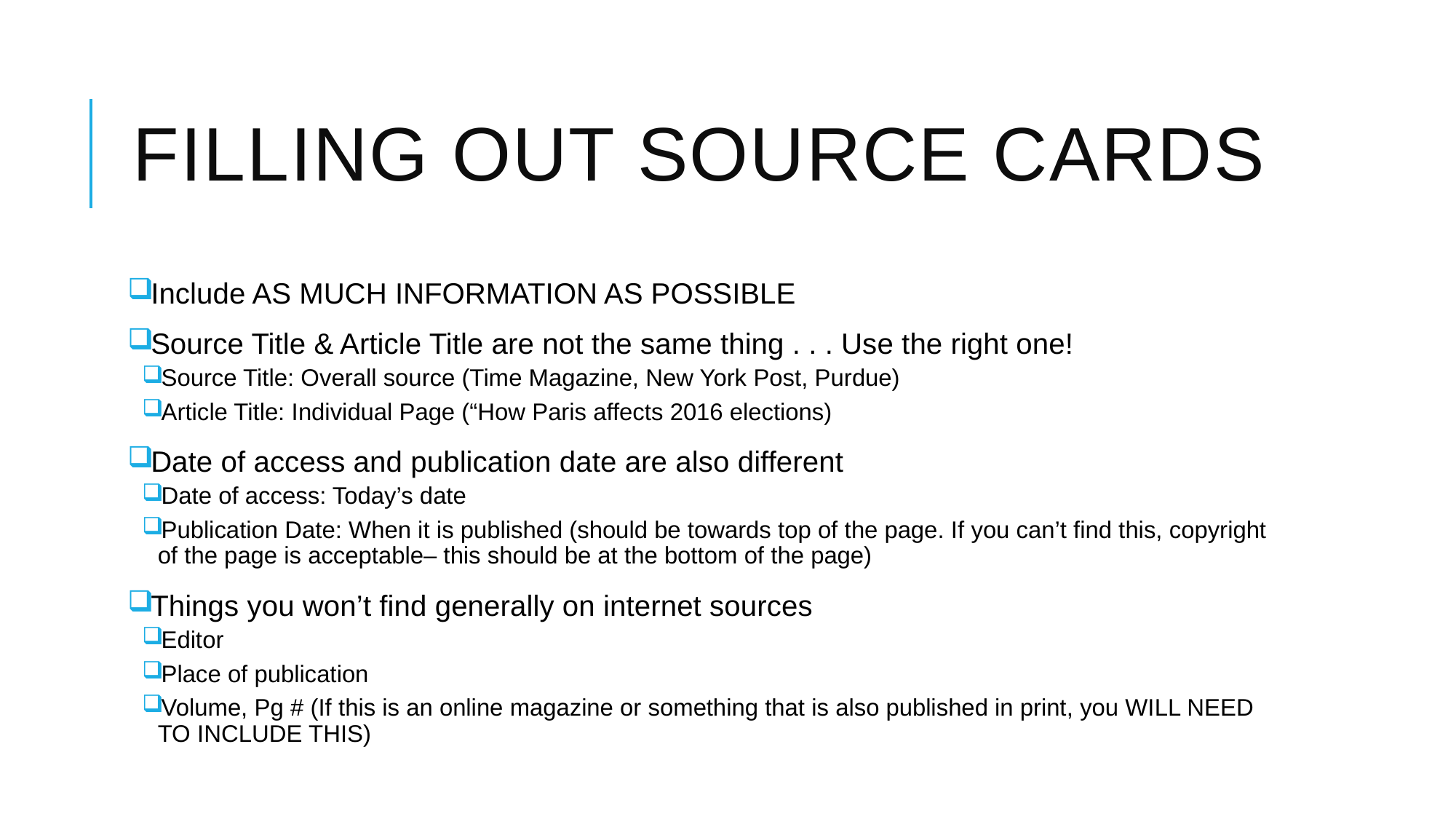

# Filling Out Source Cards
Include AS MUCH INFORMATION AS POSSIBLE
Source Title & Article Title are not the same thing . . . Use the right one!
Source Title: Overall source (Time Magazine, New York Post, Purdue)
Article Title: Individual Page (“How Paris affects 2016 elections)
Date of access and publication date are also different
Date of access: Today’s date
Publication Date: When it is published (should be towards top of the page. If you can’t find this, copyright of the page is acceptable– this should be at the bottom of the page)
Things you won’t find generally on internet sources
Editor
Place of publication
Volume, Pg # (If this is an online magazine or something that is also published in print, you WILL NEED TO INCLUDE THIS)